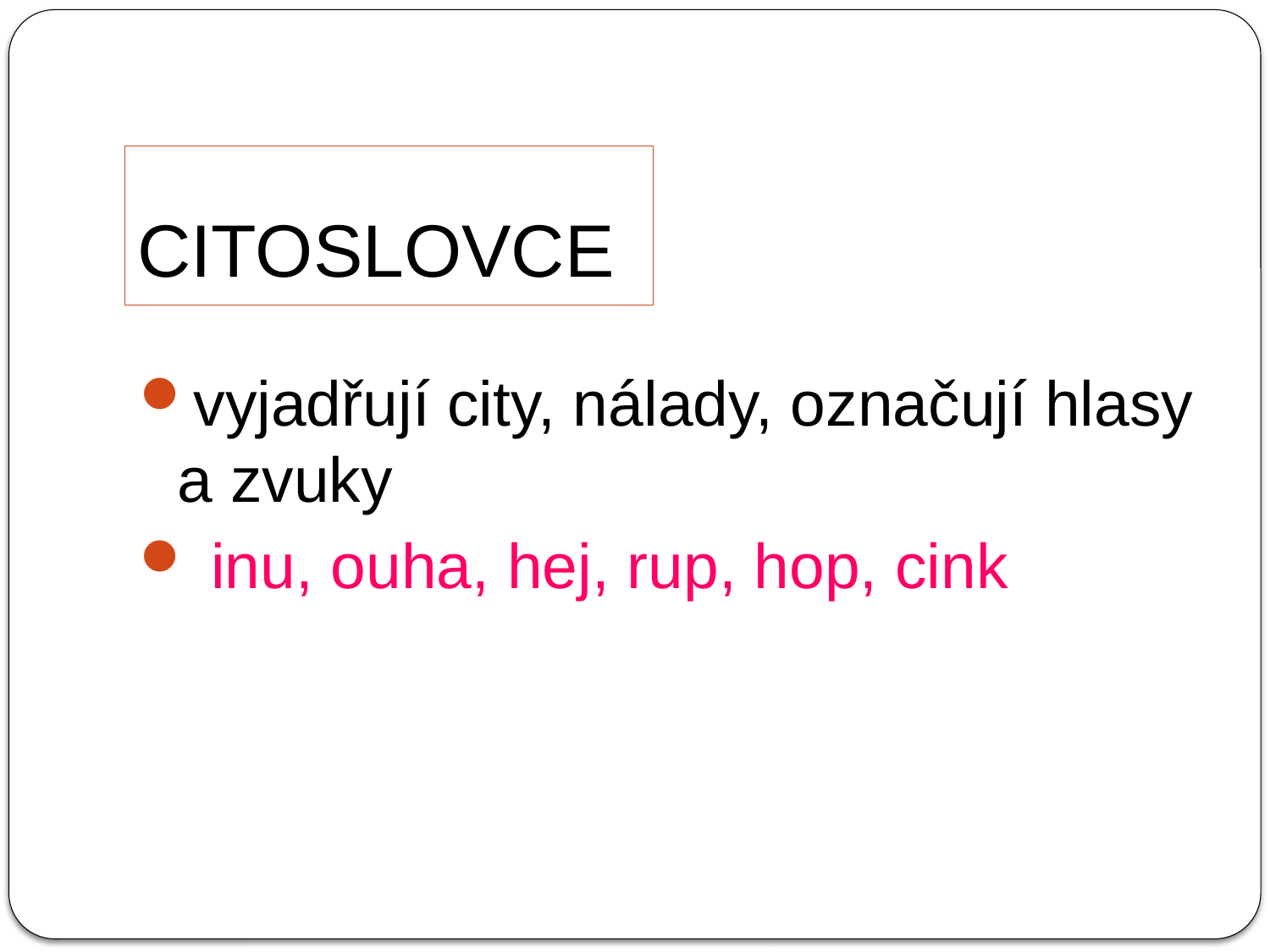

# CITOSLOVCE
vyjadřují city, nálady, označují hlasy a zvuky
 inu, ouha, hej, rup, hop, cink